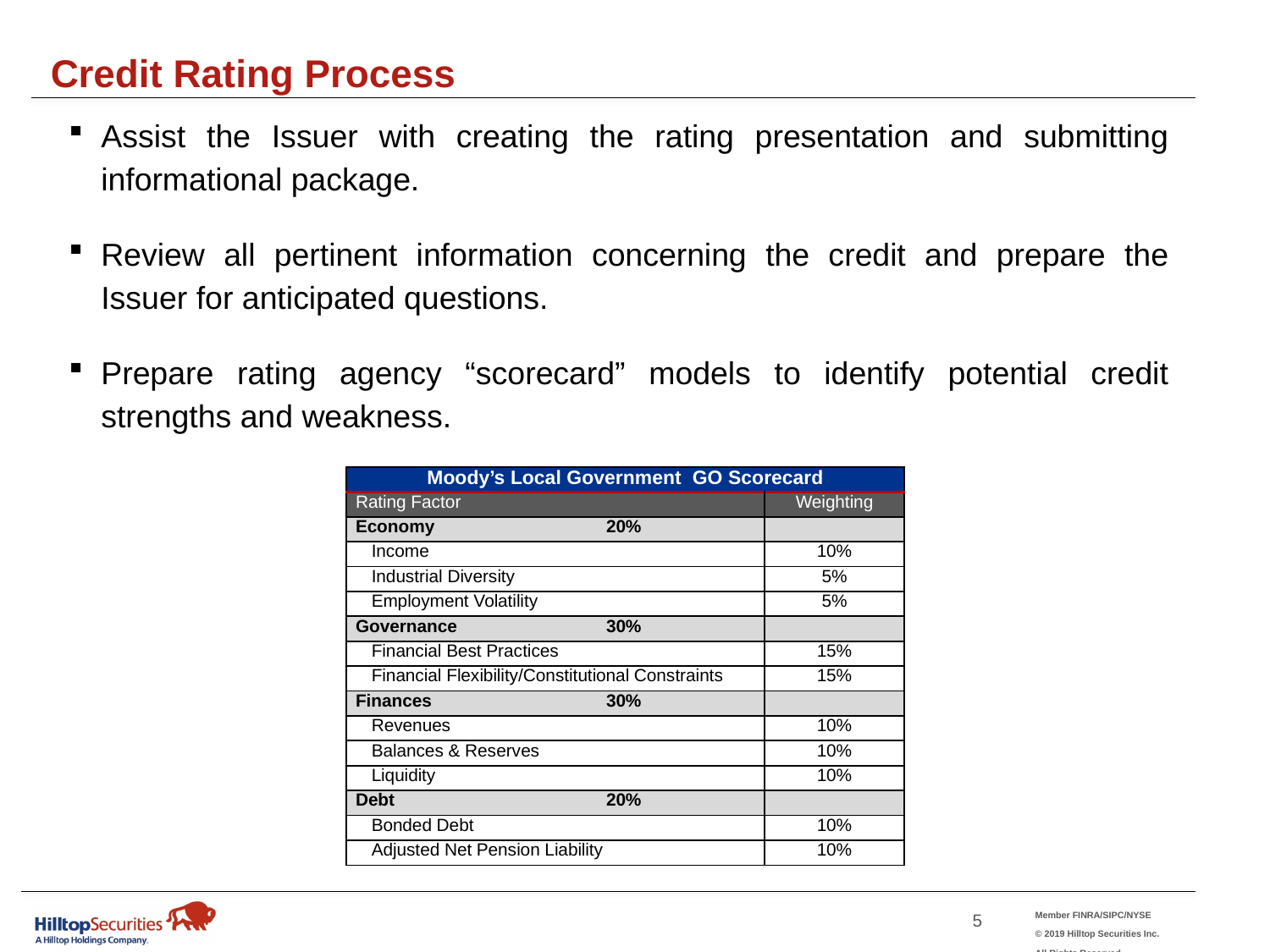

Credit Rating Process
Assist the Issuer with creating the rating presentation and submitting informational package.
Review all pertinent information concerning the credit and prepare the Issuer for anticipated questions.
Prepare rating agency “scorecard” models to identify potential credit strengths and weakness.

| Moody’s Local Government GO Scorecard |  |
| --- | --- |
| Rating Factor | Weighting |
| Economy 20% |  |
| Income | 10% |
| Industrial Diversity | 5% |
| Employment Volatility | 5% |
| Governance 30% |  |
| Financial Best Practices | 15% |
| Financial Flexibility/Constitutional Constraints | 15% |
| Finances 30% |  |
| Revenues | 10% |
| Balances & Reserves | 10% |
| Liquidity | 10% |
| Debt 20% |  |
| Bonded Debt | 10% |
| Adjusted Net Pension Liability | 10% |
5